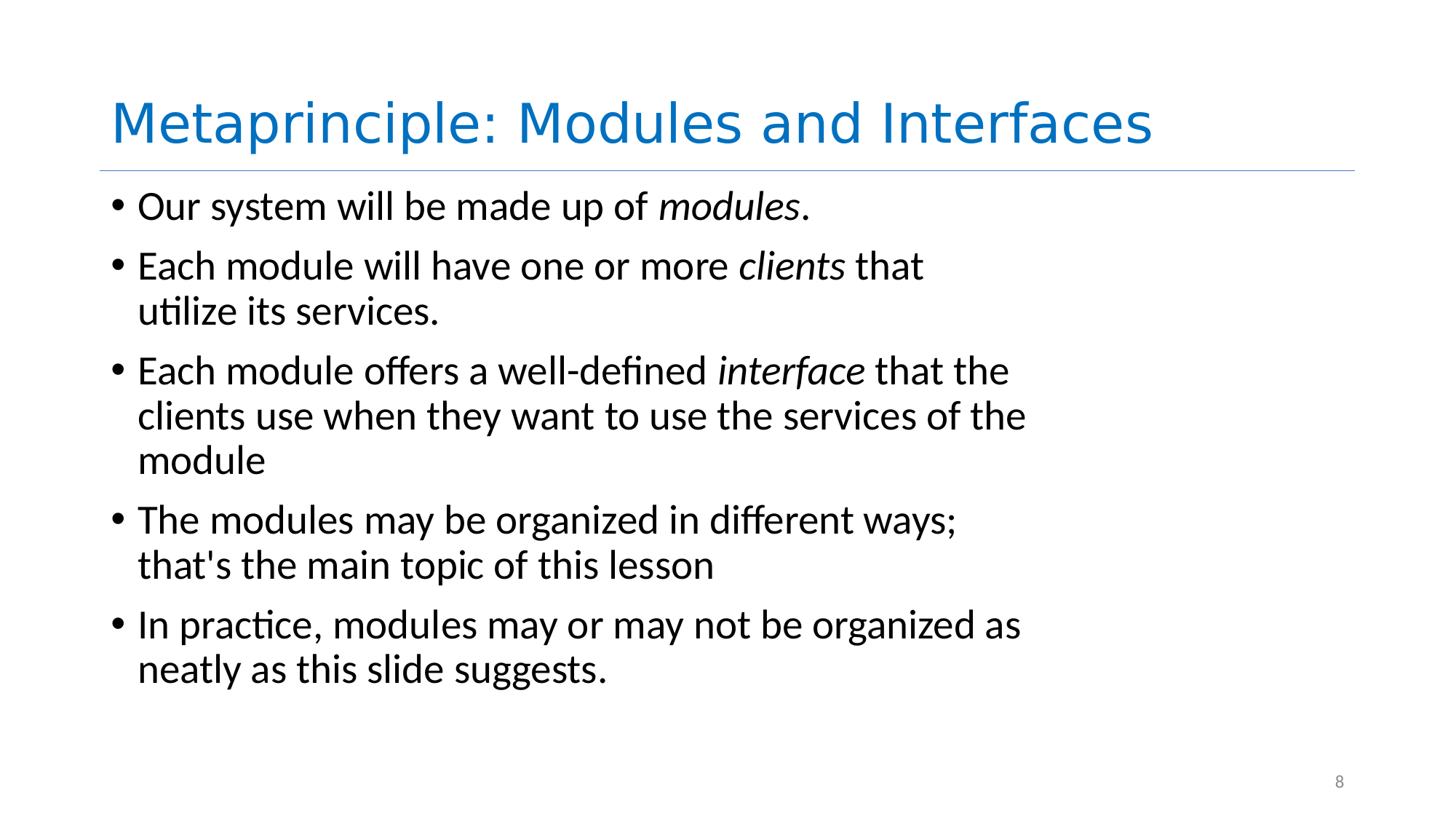

# Metaprinciple: Modules and Interfaces
Our system will be made up of modules.
Each module will have one or more clients that utilize its services.
Each module offers a well-defined interface that the clients use when they want to use the services of the module
The modules may be organized in different ways; that's the main topic of this lesson
In practice, modules may or may not be organized as neatly as this slide suggests.
8